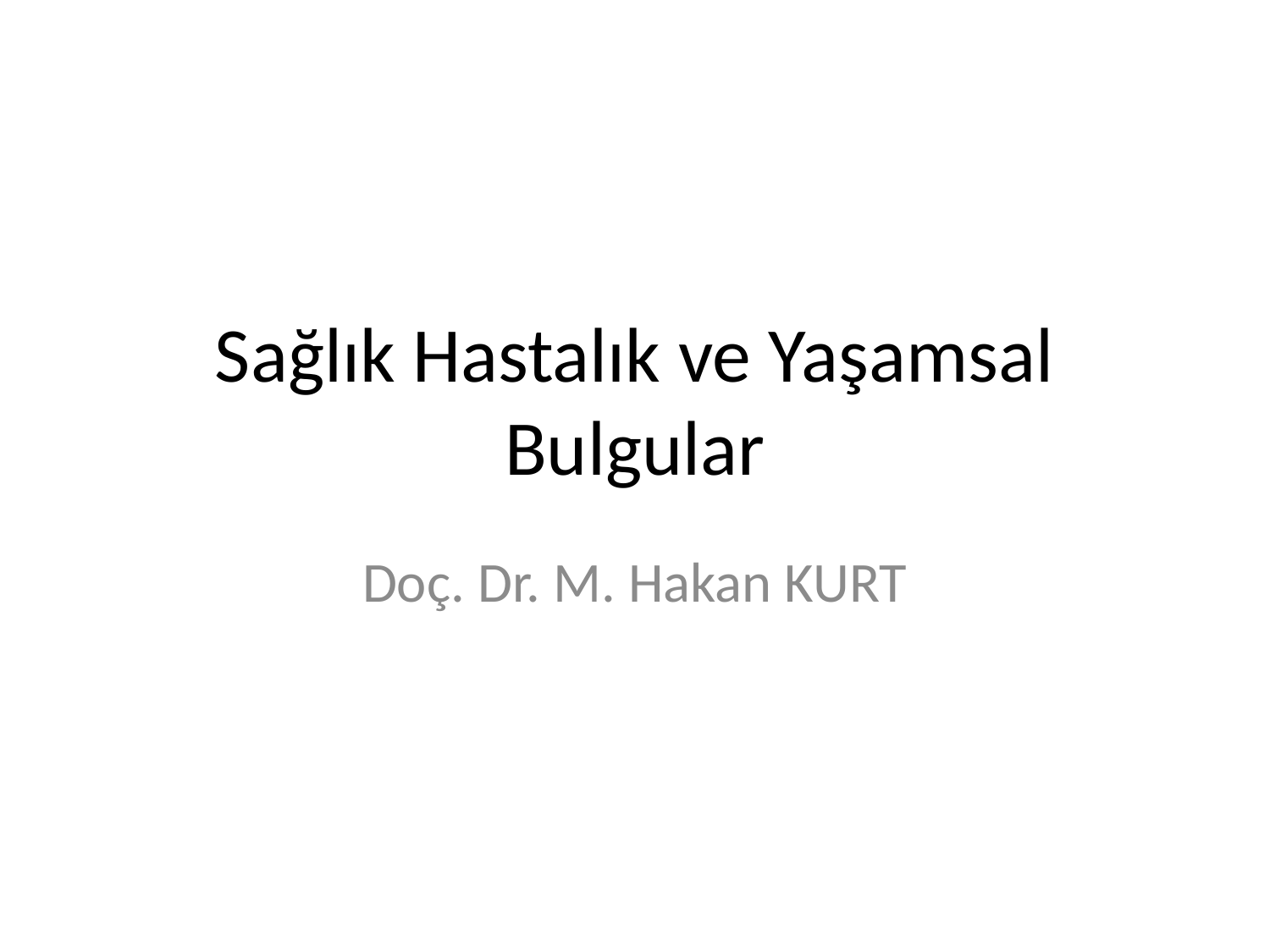

# Sağlık Hastalık ve Yaşamsal Bulgular
Doç. Dr. M. Hakan KURT